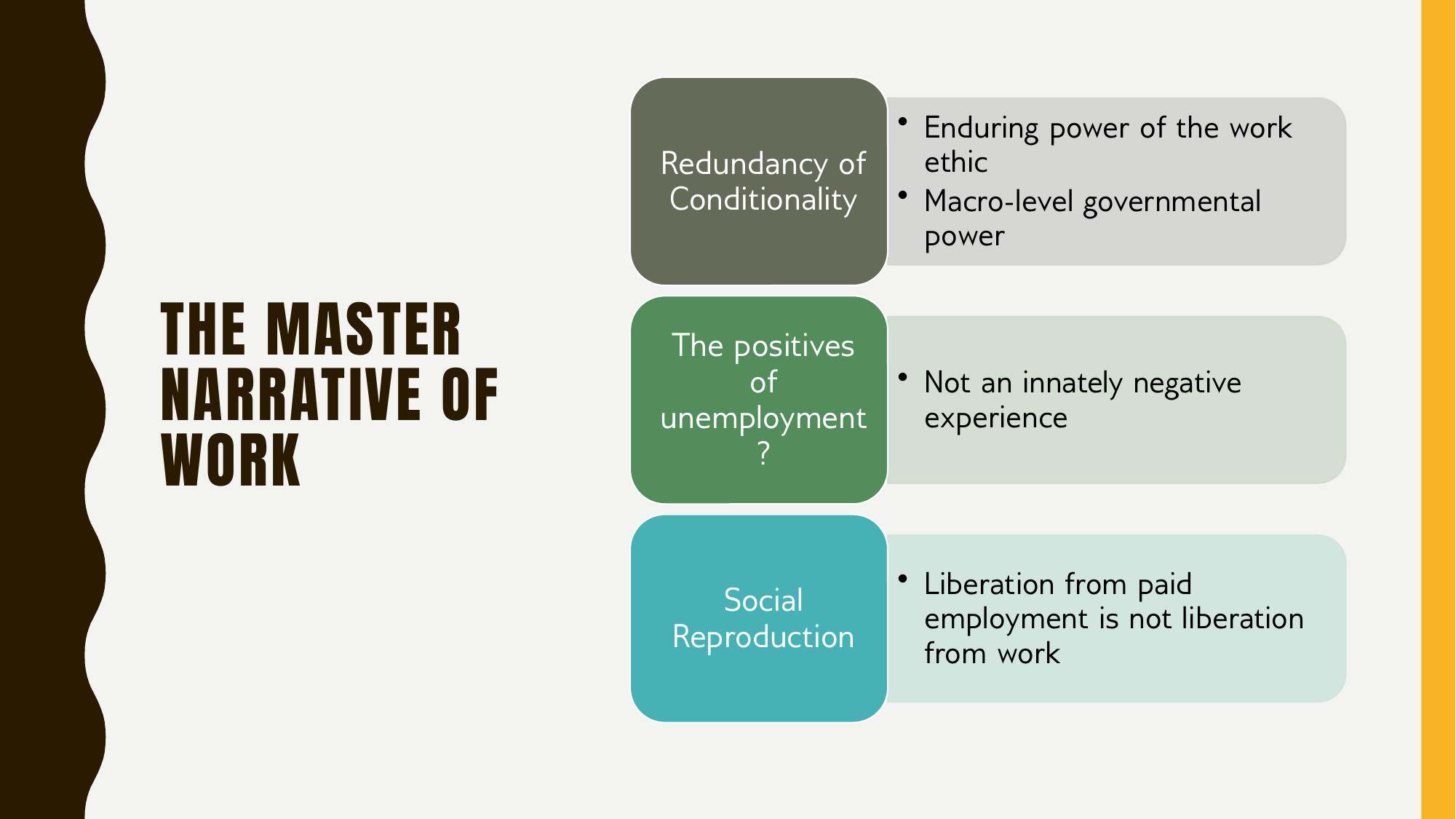

Enduring power of the work ethic
Macro-level governmental power
Redundancy of Conditionality
Not an innately negative experience
The positives of unemployment?
Liberation from paid employment is not liberation from work
Social Reproduction
# The Master Narrative of wORK